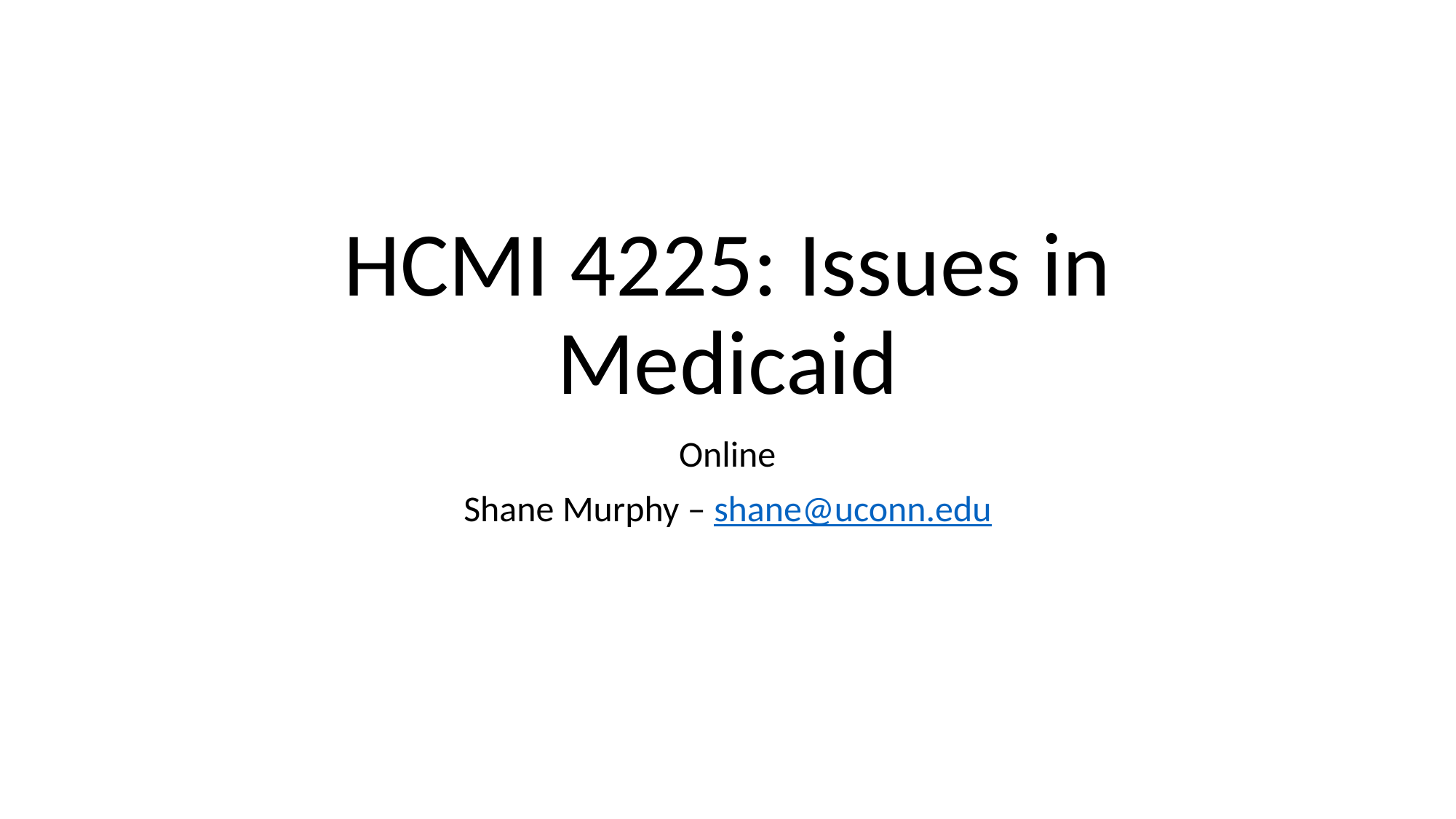

# HCMI 4225: Issues in Medicaid
Online
Shane Murphy – shane@uconn.edu